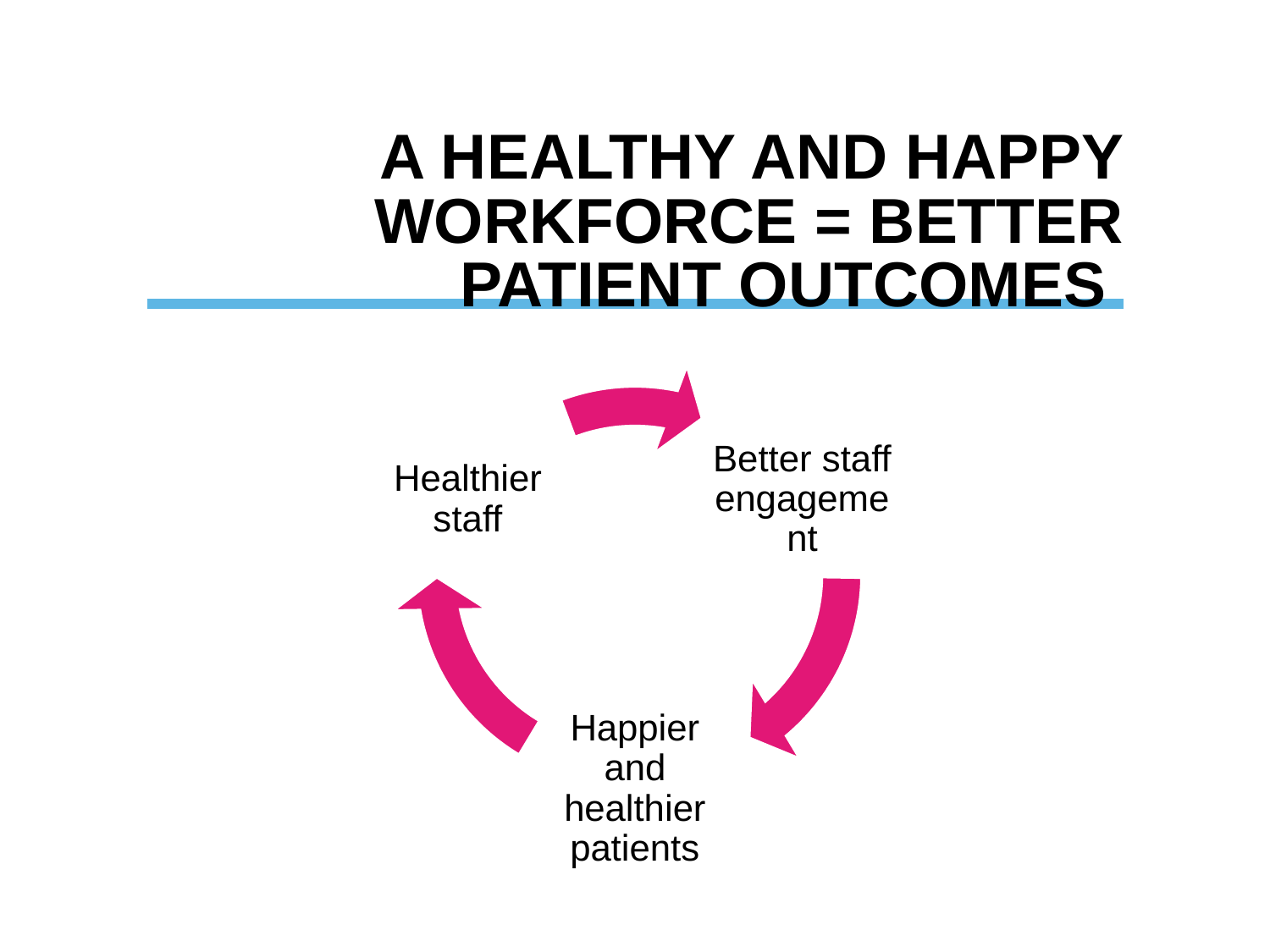

# A healthy and happy workforce = better patient outcomes
Better staff engagement
Happier and healthier patients
Healthier staff